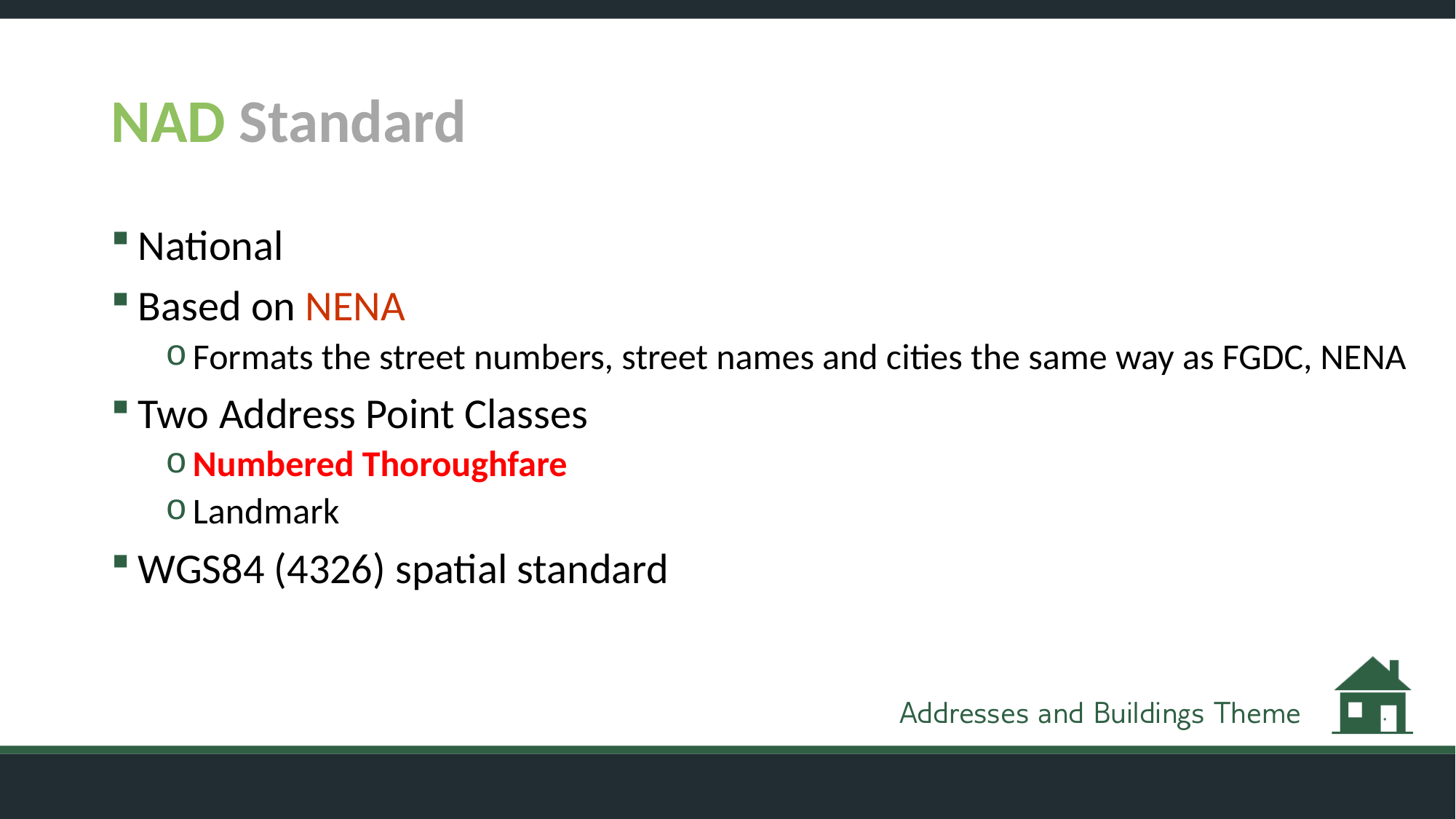

# NAD Standard
National
Based on NENA
Formats the street numbers, street names and cities the same way as FGDC, NENA
Two Address Point Classes
Numbered Thoroughfare
Landmark
WGS84 (4326) spatial standard